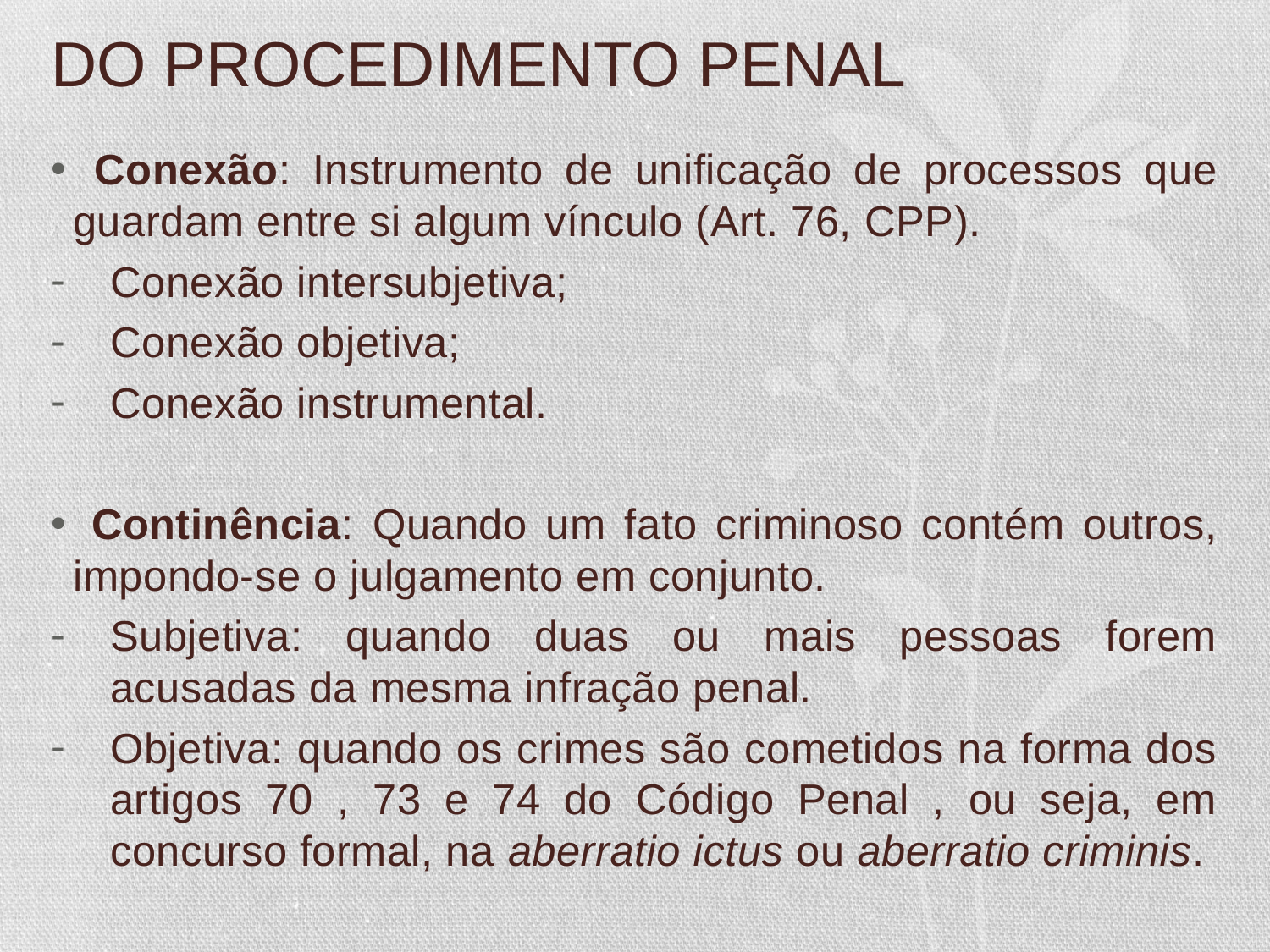

# DO PROCEDIMENTO PENAL
 Conexão: Instrumento de unificação de processos que guardam entre si algum vínculo (Art. 76, CPP).
Conexão intersubjetiva;
Conexão objetiva;
Conexão instrumental.

 Continência: Quando um fato criminoso contém outros, impondo-se o julgamento em conjunto.
Subjetiva: quando duas ou mais pessoas forem acusadas da mesma infração penal.
Objetiva: quando os crimes são cometidos na forma dos artigos 70 , 73 e 74 do Código Penal , ou seja, em concurso formal, na aberratio ictus ou aberratio criminis.